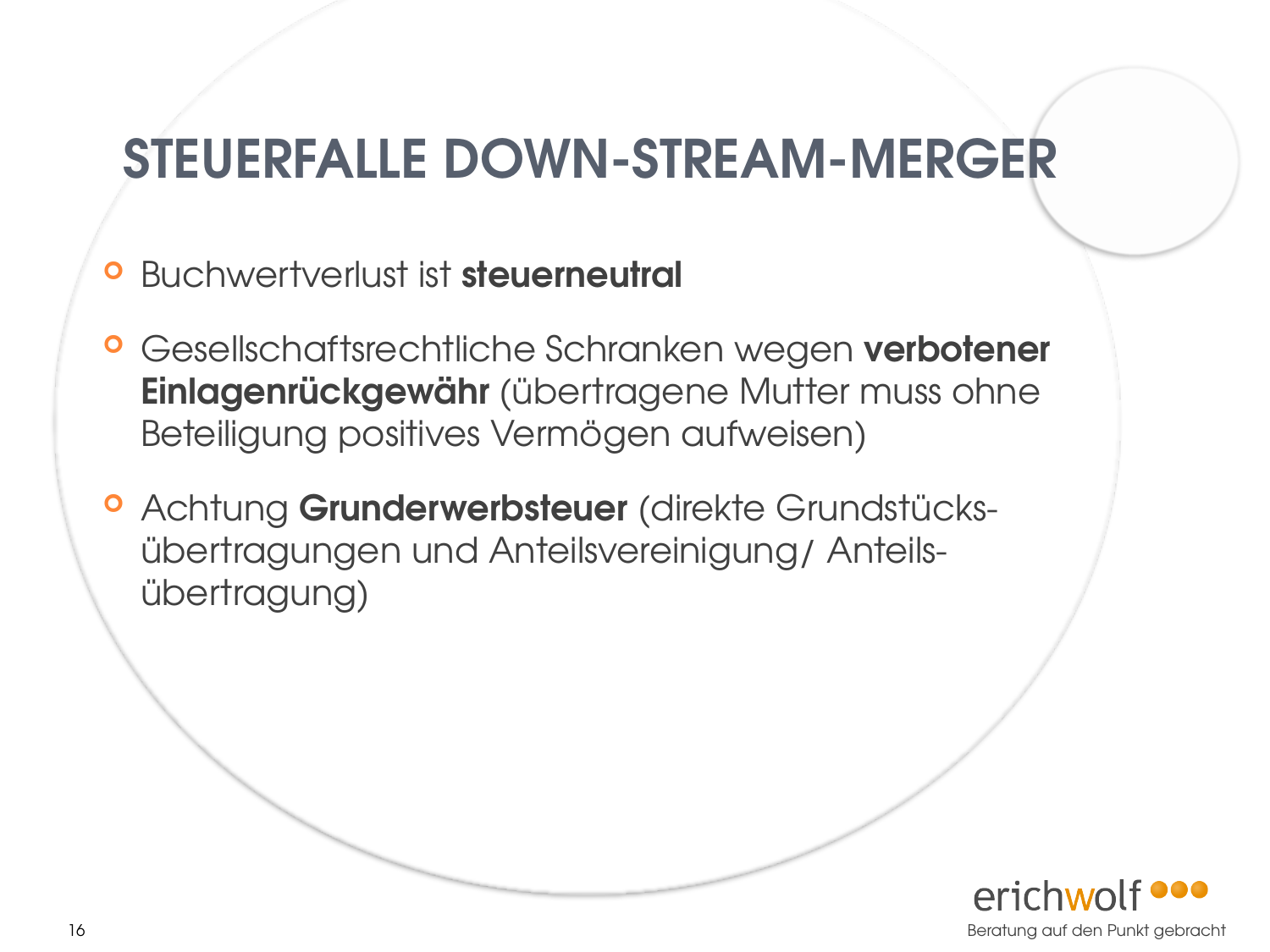

# Steuerfalle Down-Stream-Merger
Buchwertverlust ist steuerneutral
Gesellschaftsrechtliche Schranken wegen verbotener Einlagenrückgewähr (übertragene Mutter muss ohne Beteiligung positives Vermögen aufweisen)
Achtung Grunderwerbsteuer (direkte Grundstücks-übertragungen und Anteilsvereinigung/ Anteils-übertragung)